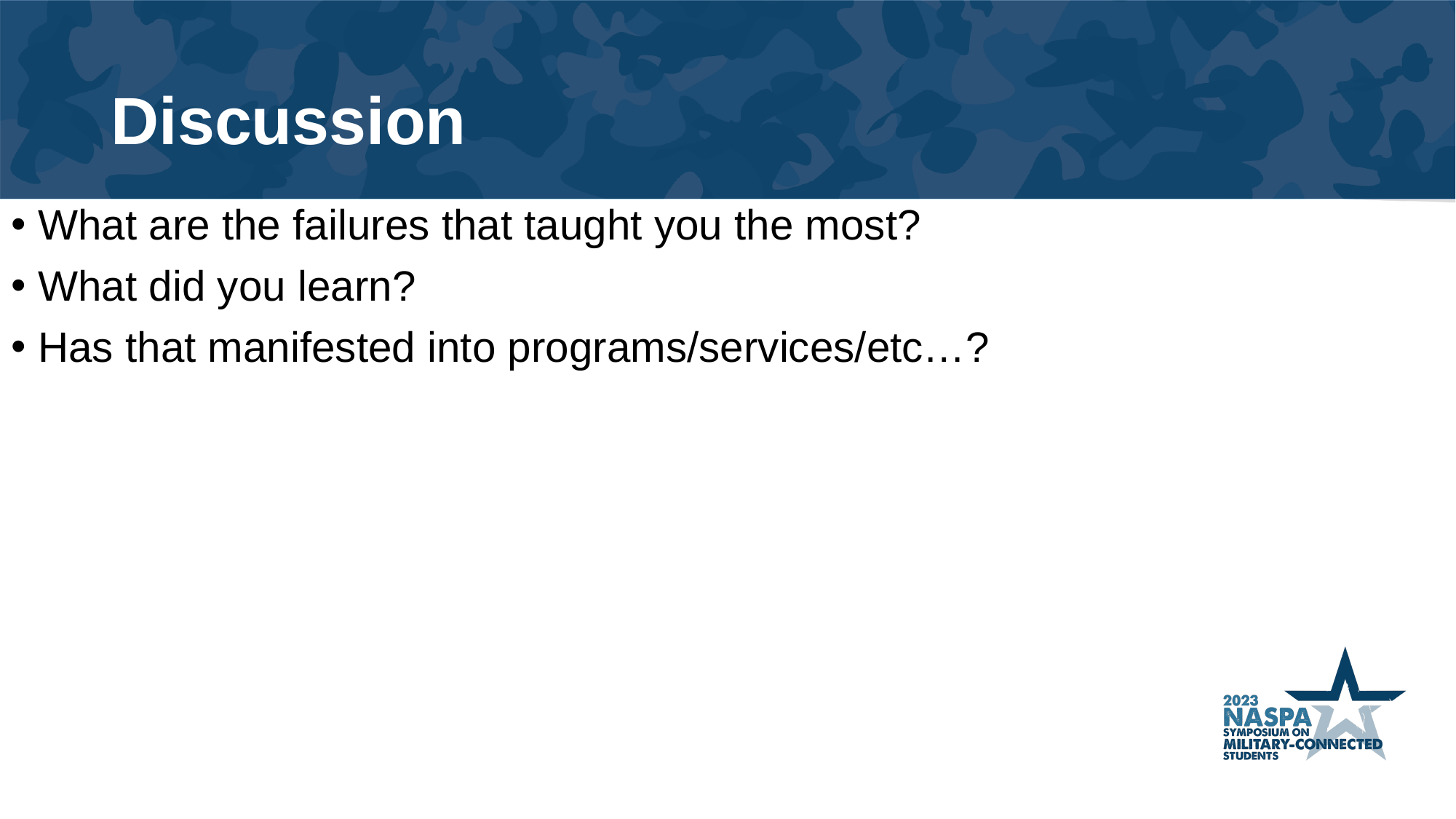

# Discussion
What are the failures that taught you the most?
What did you learn?
Has that manifested into programs/services/etc…?